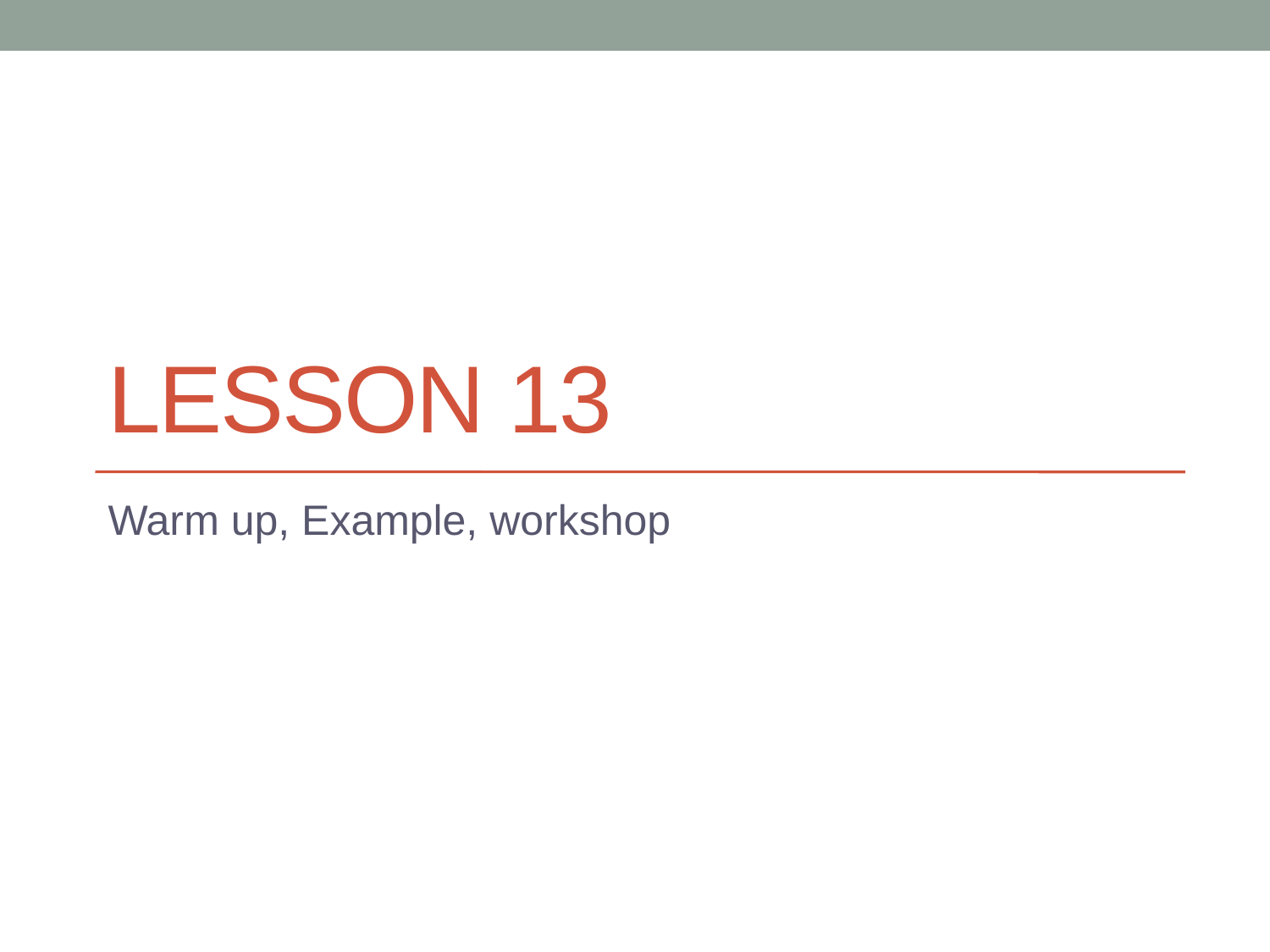

# Lesson 13
Warm up, Example, workshop